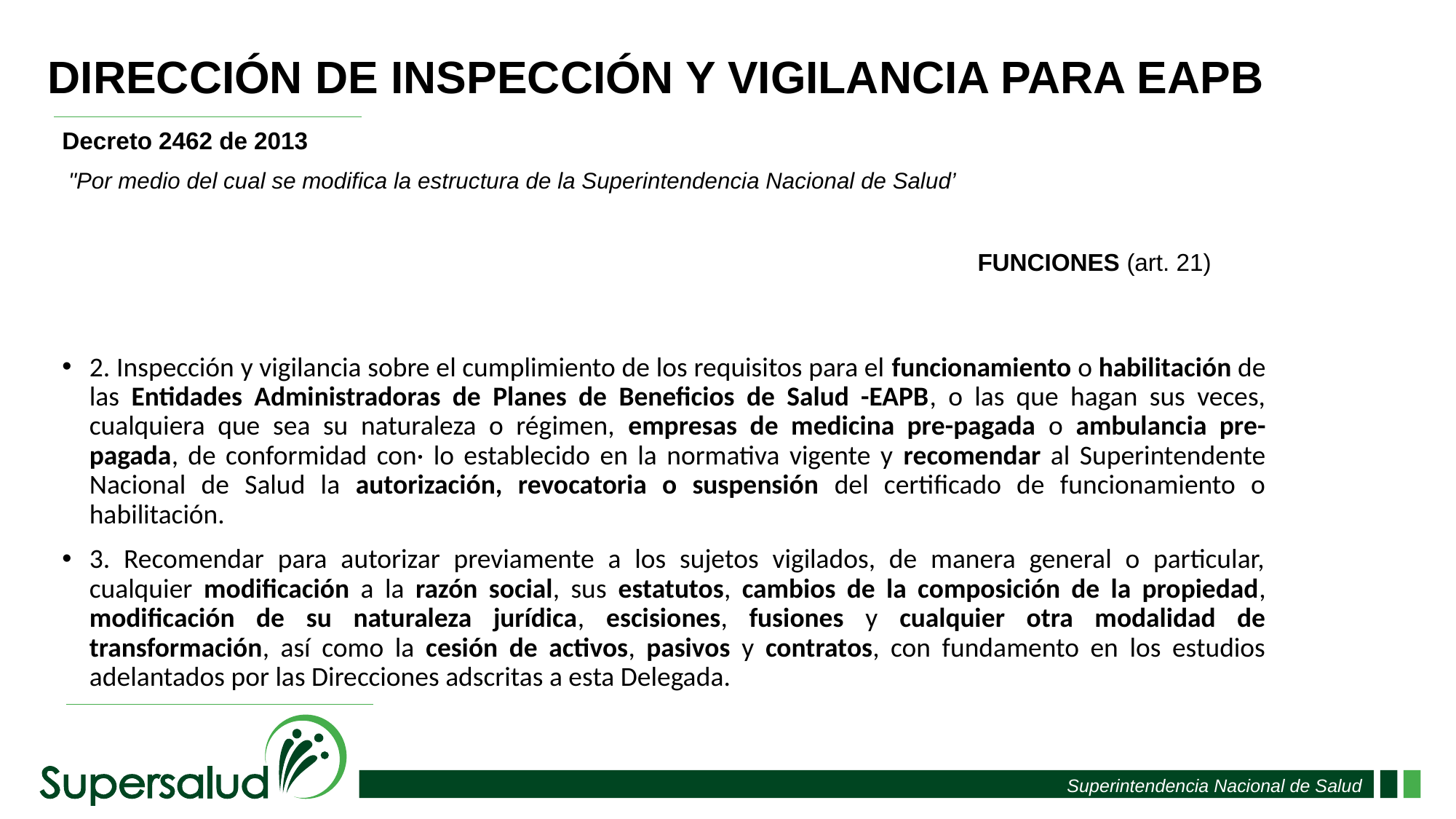

DIRECCIÓN DE INSPECCIÓN Y VIGILANCIA PARA EAPB
Decreto 2462 de 2013
 "Por medio del cual se modifica la estructura de la Superintendencia Nacional de Salud’

                                                                                                                                        FUNCIONES (art. 21)

2. Inspección y vigilancia sobre el cumplimiento de los requisitos para el funcionamiento o habilitación de las Entidades Administradoras de Planes de Beneficios de Salud -EAPB, o las que hagan sus veces, cualquiera que sea su naturaleza o régimen, empresas de medicina pre-pagada o ambulancia pre-pagada, de conformidad con· lo establecido en la normativa vigente y recomendar al Superintendente Nacional de Salud la autorización, revocatoria o suspensión del certificado de funcionamiento o habilitación.
3. Recomendar para autorizar previamente a los sujetos vigilados, de manera general o particular, cualquier modificación a la razón social, sus estatutos, cambios de la composición de la propiedad, modificación de su naturaleza jurídica, escisiones, fusiones y cualquier otra modalidad de transformación, así como la cesión de activos, pasivos y contratos, con fundamento en los estudios adelantados por las Direcciones adscritas a esta Delegada.